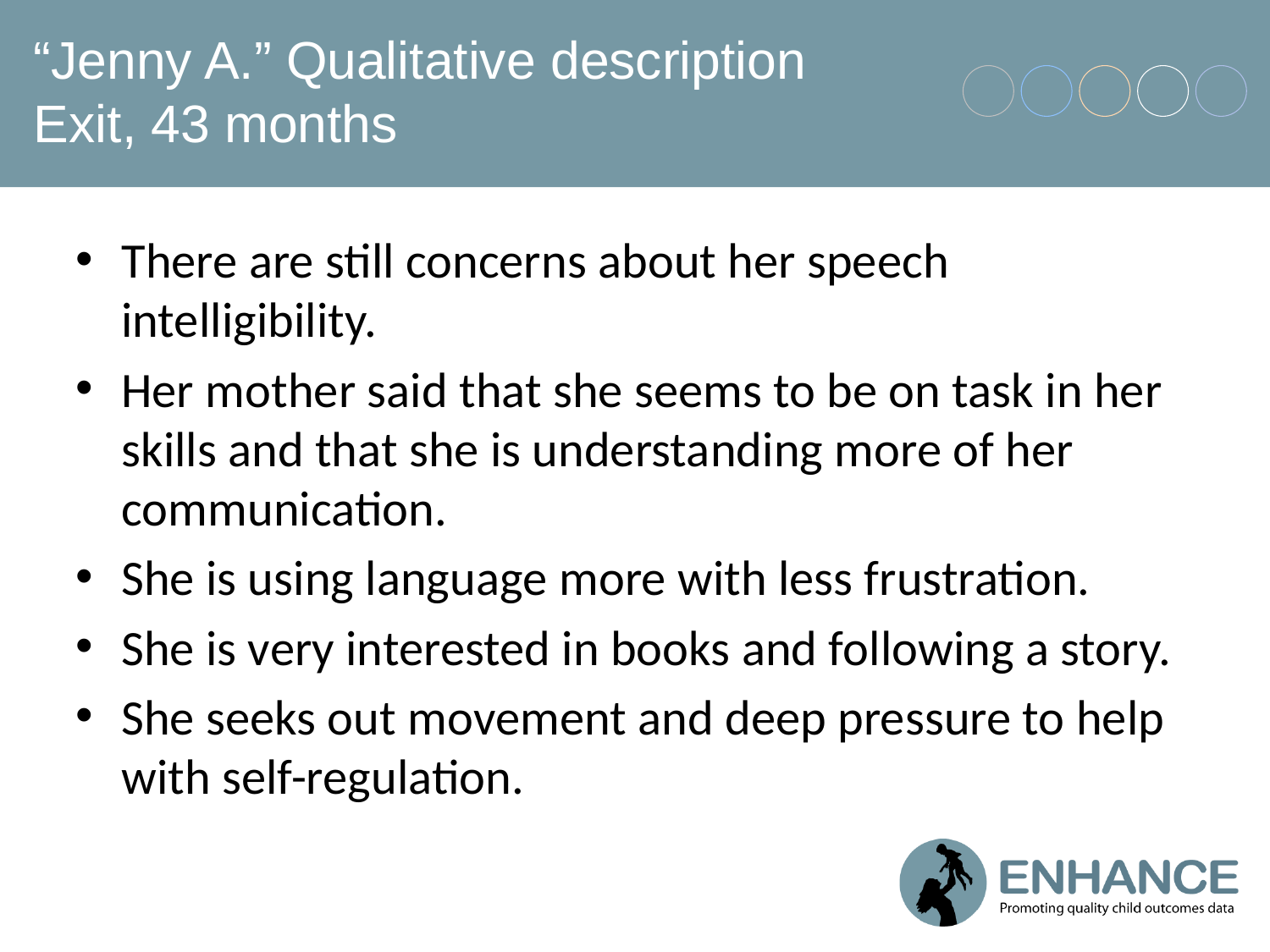

# “Jenny A.” Qualitative description Exit, 43 months
There are still concerns about her speech intelligibility.
Her mother said that she seems to be on task in her skills and that she is understanding more of her communication.
She is using language more with less frustration.
She is very interested in books and following a story.
She seeks out movement and deep pressure to help with self-regulation.